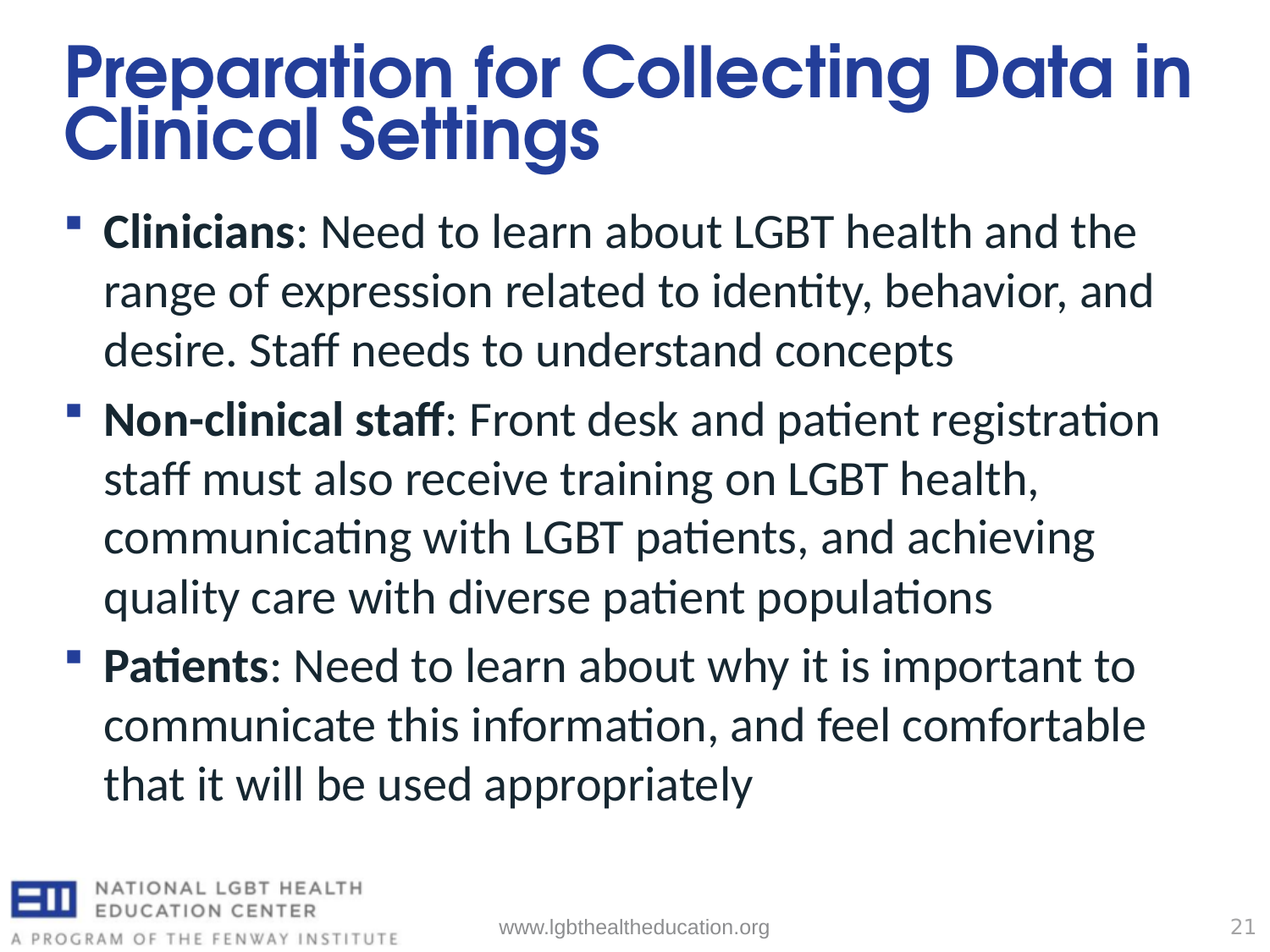

# Preparation for Collecting Data in Clinical Settings
Clinicians: Need to learn about LGBT health and the range of expression related to identity, behavior, and desire. Staff needs to understand concepts
Non-clinical staff: Front desk and patient registration staff must also receive training on LGBT health, communicating with LGBT patients, and achieving quality care with diverse patient populations
Patients: Need to learn about why it is important to communicate this information, and feel comfortable that it will be used appropriately
www.lgbthealtheducation.org
21